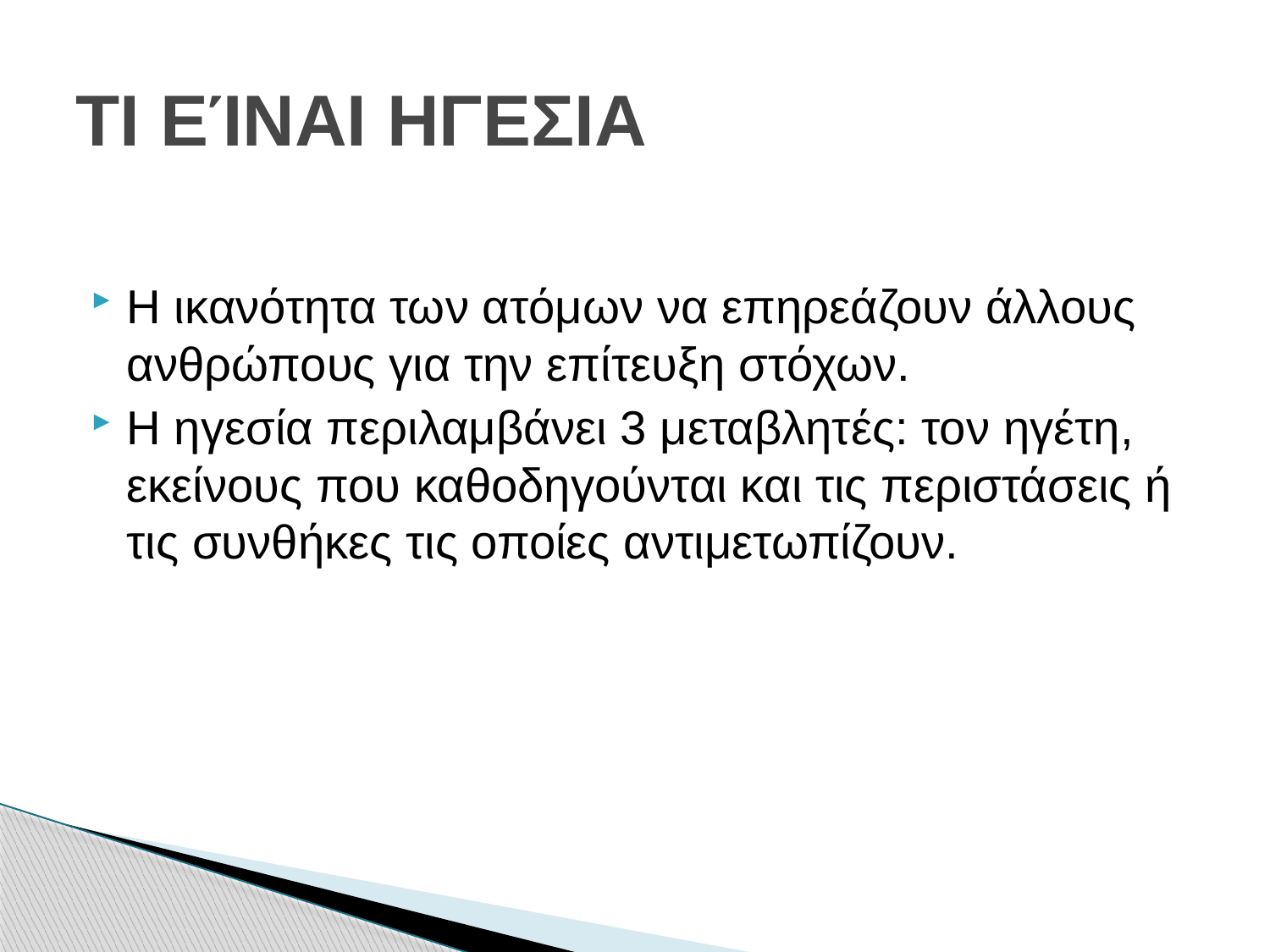

# ΤΙ ΕΊΝΑΙ ΗΓΕΣΙΑ

Η ικανότητα των ατόμων να επηρεάζουν άλλους ανθρώπους για την επίτευξη στόχων.
Η ηγεσία περιλαμβάνει 3 μεταβλητές: τον ηγέτη, εκείνους που καθοδηγούνται και τις περιστάσεις ή τις συνθήκες τις οποίες αντιμετωπίζουν.